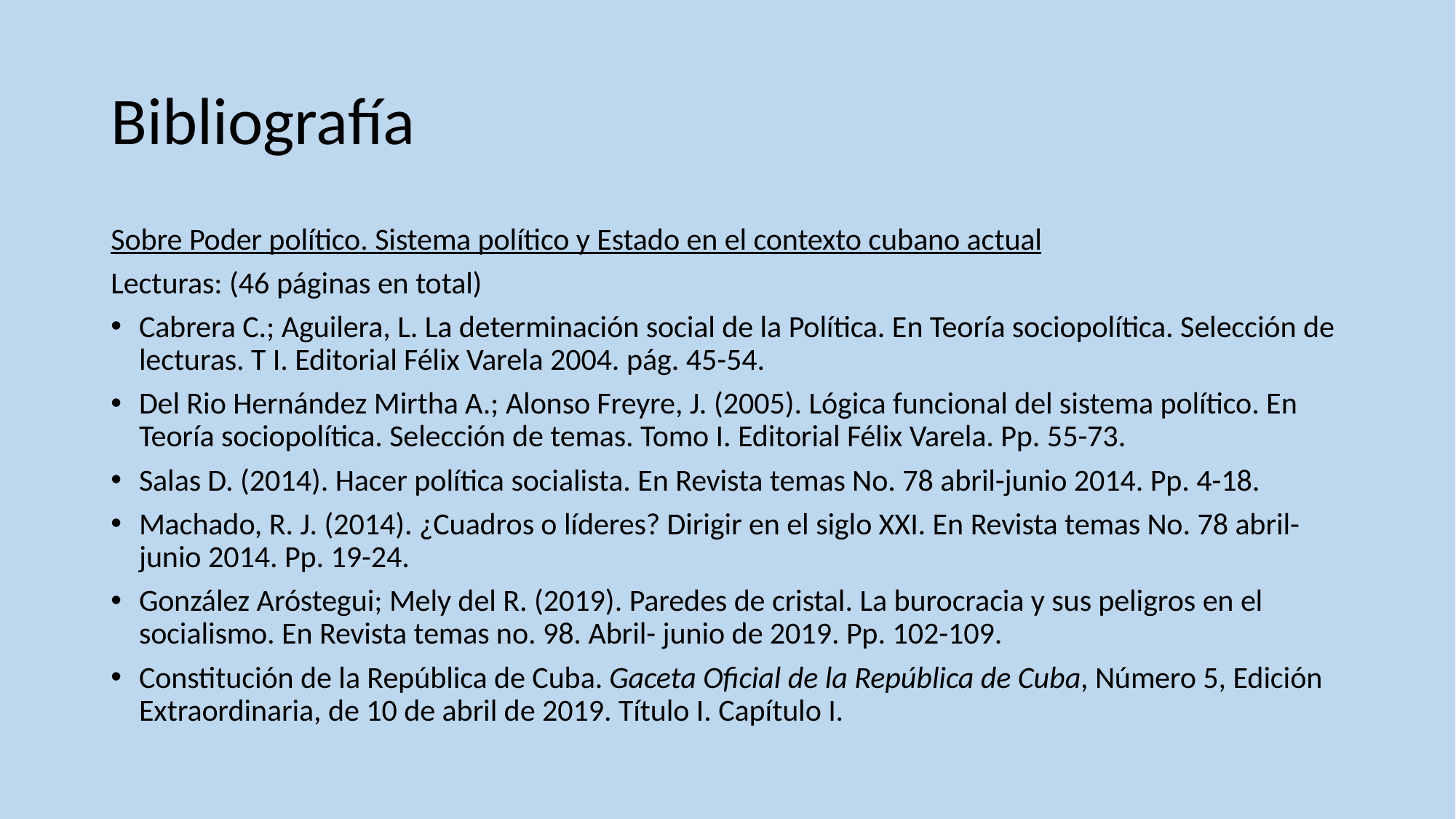

# Bibliografía
Sobre Poder político. Sistema político y Estado en el contexto cubano actual
Lecturas: (46 páginas en total)
Cabrera C.; Aguilera, L. La determinación social de la Política. En Teoría sociopolítica. Selección de lecturas. T I. Editorial Félix Varela 2004. pág. 45-54.
Del Rio Hernández Mirtha A.; Alonso Freyre, J. (2005). Lógica funcional del sistema político. En Teoría sociopolítica. Selección de temas. Tomo I. Editorial Félix Varela. Pp. 55-73.
Salas D. (2014). Hacer política socialista. En Revista temas No. 78 abril-junio 2014. Pp. 4-18.
Machado, R. J. (2014). ¿Cuadros o líderes? Dirigir en el siglo XXI. En Revista temas No. 78 abril-junio 2014. Pp. 19-24.
González Aróstegui; Mely del R. (2019). Paredes de cristal. La burocracia y sus peligros en el socialismo. En Revista temas no. 98. Abril- junio de 2019. Pp. 102-109.
Constitución de la República de Cuba. Gaceta Oficial de la República de Cuba, Número 5, Edición Extraordinaria, de 10 de abril de 2019. Título I. Capítulo I.